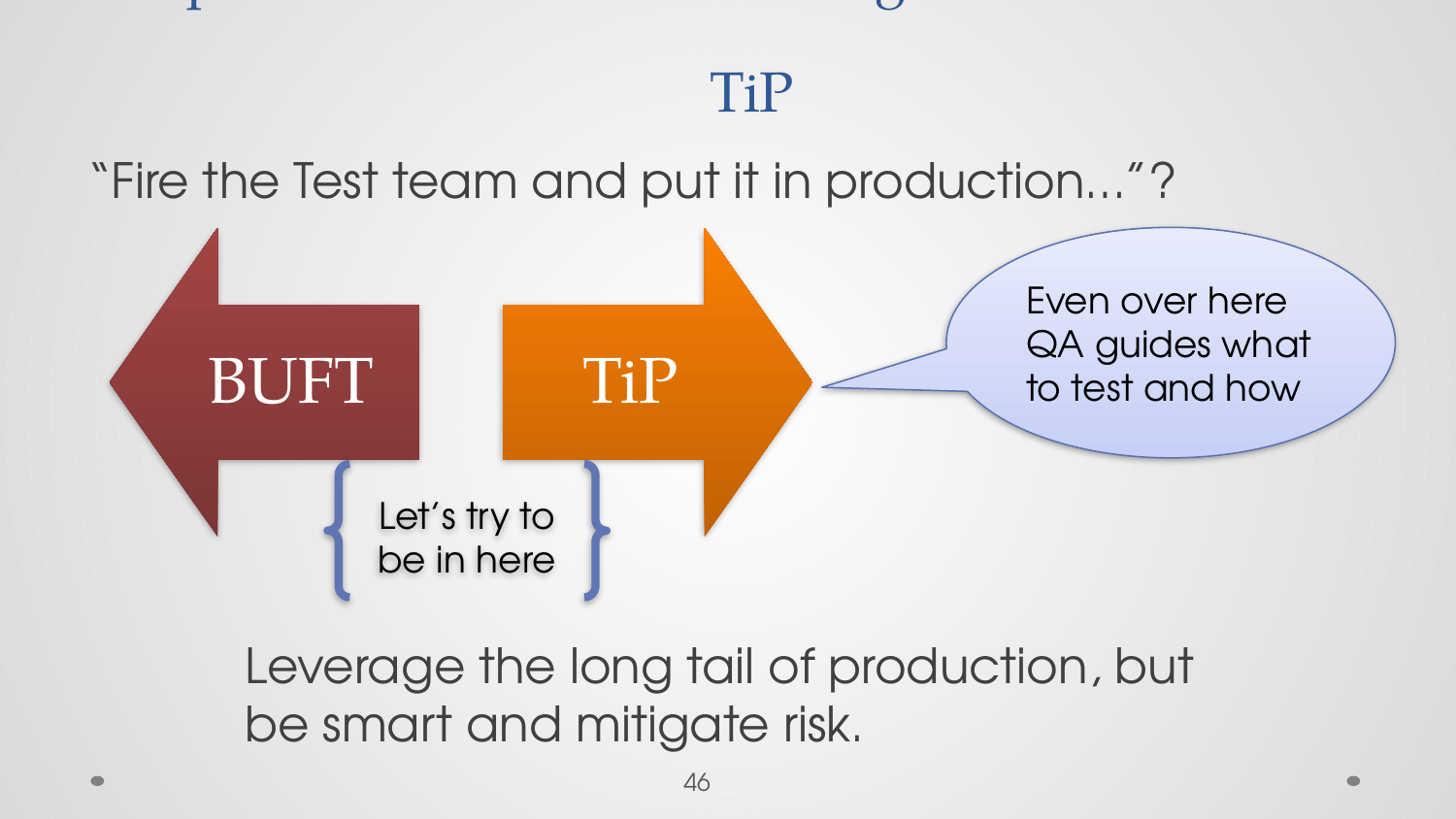

# Exposure control + Monitoring & Measurement = TiP
“Fire the Test team and put it in production…”?

BUFT
TiP
Even over here QA guides what to test and how

Let’s try to be in here
Leverage the long tail of production, but be smart and mitigate risk.
46